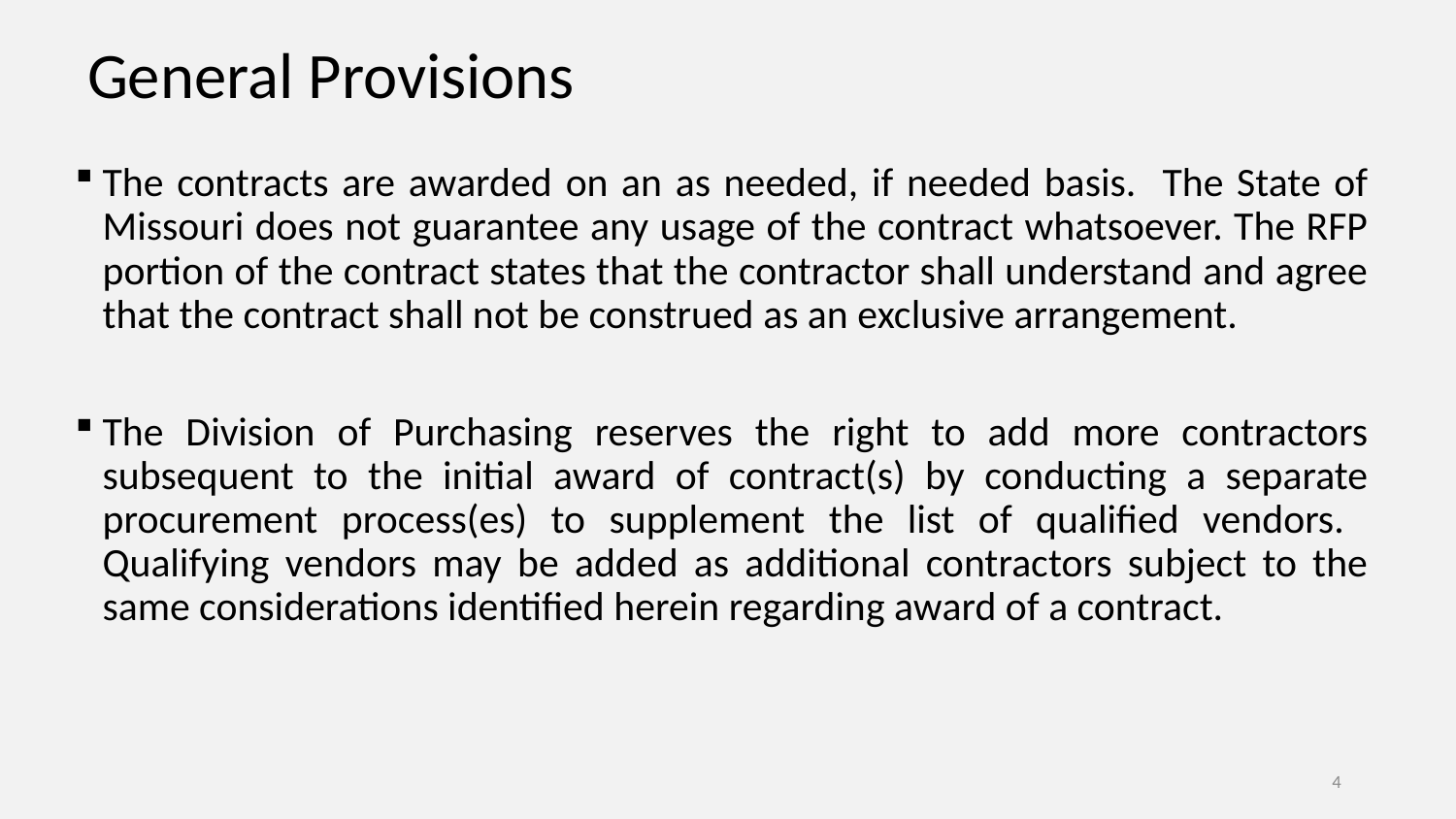

# General Provisions
The contracts are awarded on an as needed, if needed basis.  The State of Missouri does not guarantee any usage of the contract whatsoever. The RFP portion of the contract states that the contractor shall understand and agree that the contract shall not be construed as an exclusive arrangement.

The Division of Purchasing reserves the right to add more contractors subsequent to the initial award of contract(s) by conducting a separate procurement process(es) to supplement the list of qualified vendors.  Qualifying vendors may be added as additional contractors subject to the same considerations identified herein regarding award of a contract.

4